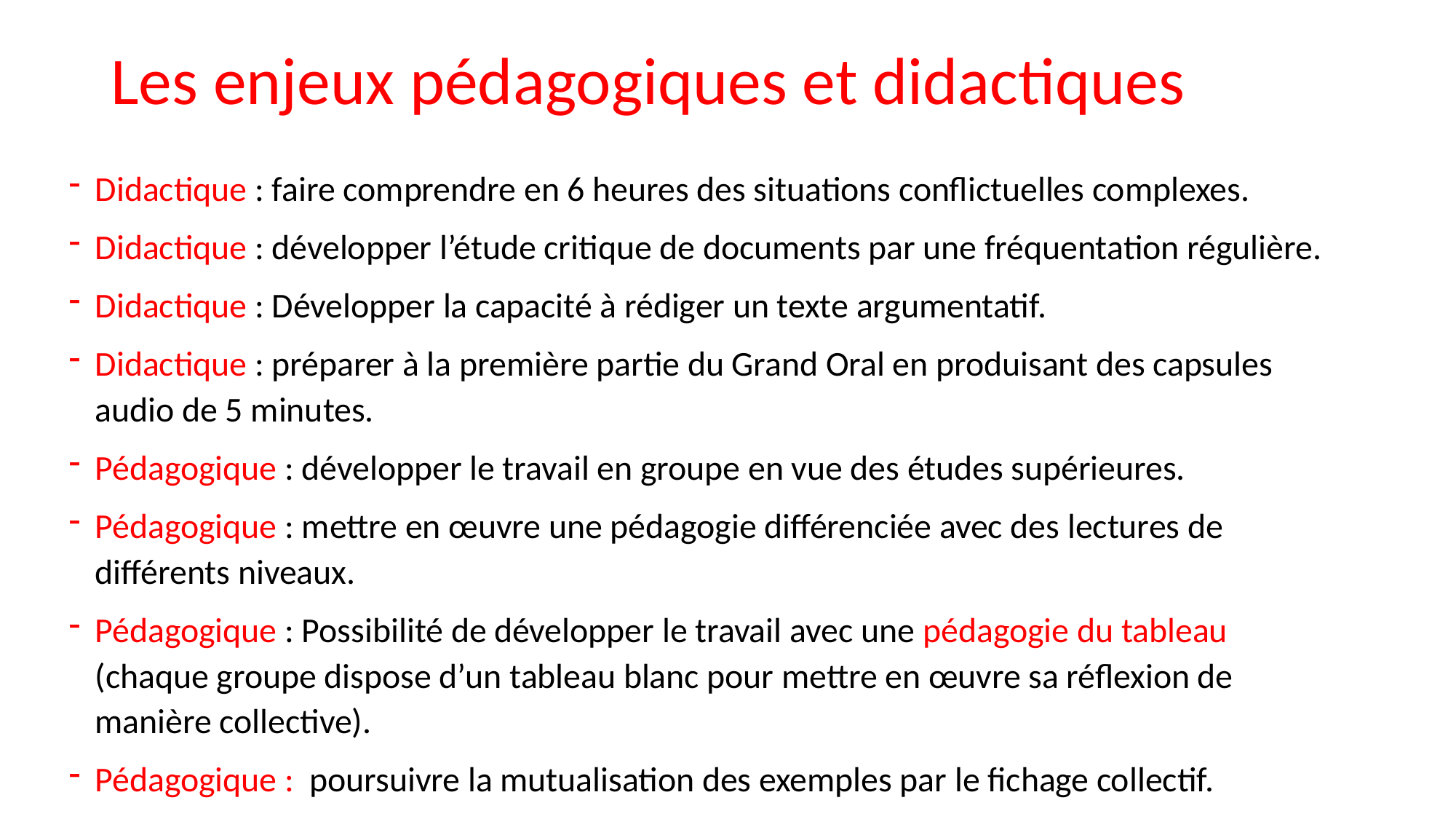

# Les enjeux pédagogiques et didactiques
Didactique : faire comprendre en 6 heures des situations conflictuelles complexes.
Didactique : développer l’étude critique de documents par une fréquentation régulière.
Didactique : Développer la capacité à rédiger un texte argumentatif.
Didactique : préparer à la première partie du Grand Oral en produisant des capsules audio de 5 minutes.
Pédagogique : développer le travail en groupe en vue des études supérieures.
Pédagogique : mettre en œuvre une pédagogie différenciée avec des lectures de différents niveaux.
Pédagogique : Possibilité de développer le travail avec une pédagogie du tableau (chaque groupe dispose d’un tableau blanc pour mettre en œuvre sa réflexion de manière collective).
Pédagogique :  poursuivre la mutualisation des exemples par le fichage collectif.